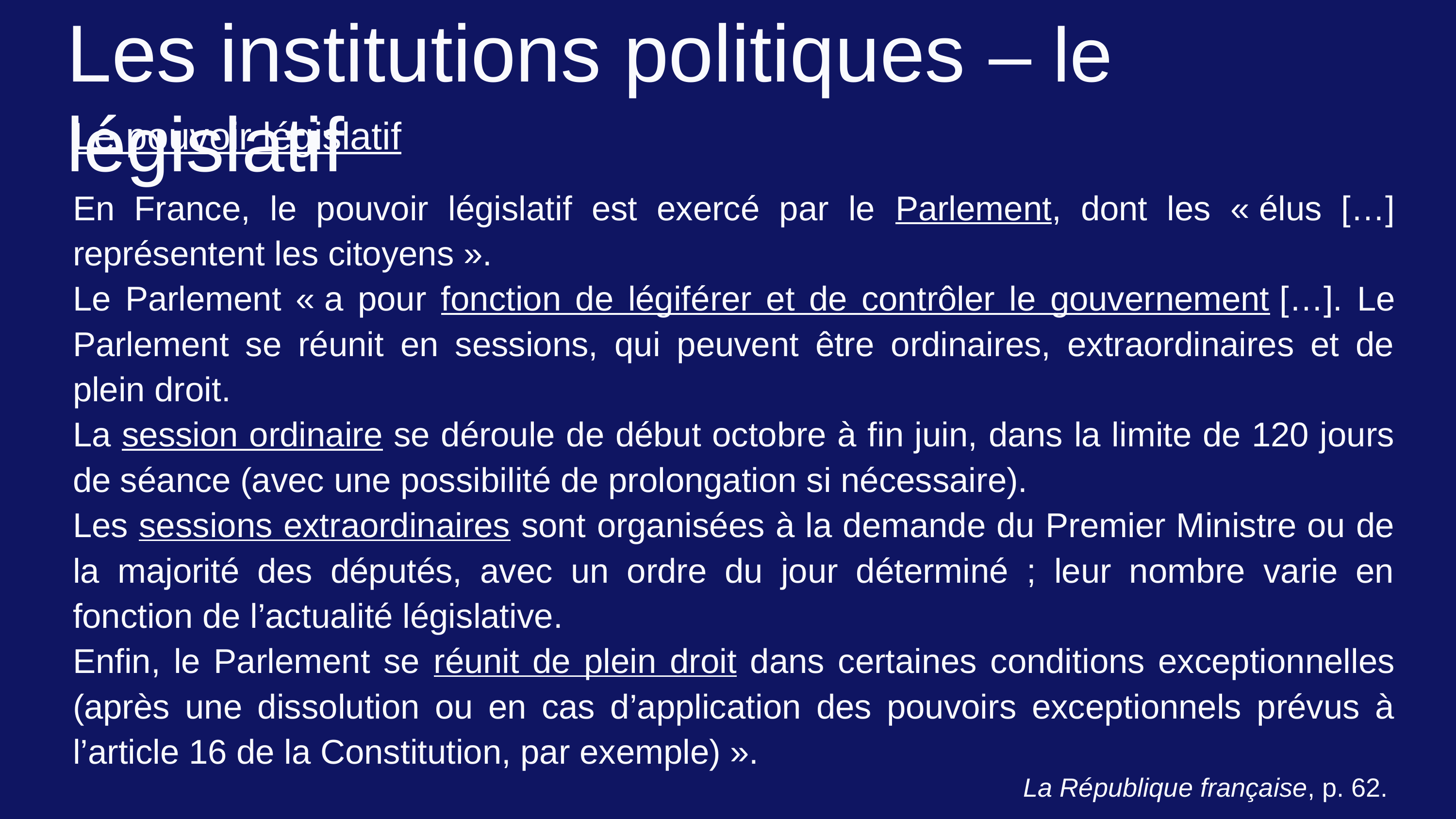

Les institutions politiques – le législatif
Le pouvoir législatif
En France, le pouvoir législatif est exercé par le Parlement, dont les « élus […] représentent les citoyens ».
Le Parlement « a pour fonction de légiférer et de contrôler le gouvernement […]. Le Parlement se réunit en sessions, qui peuvent être ordinaires, extraordinaires et de plein droit.
La session ordinaire se déroule de début octobre à fin juin, dans la limite de 120 jours de séance (avec une possibilité de prolongation si nécessaire).
Les sessions extraordinaires sont organisées à la demande du Premier Ministre ou de la majorité des députés, avec un ordre du jour déterminé ; leur nombre varie en fonction de l’actualité législative.
Enfin, le Parlement se réunit de plein droit dans certaines conditions exceptionnelles (après une dissolution ou en cas d’application des pouvoirs exceptionnels prévus à l’article 16 de la Constitution, par exemple) ».
La République française, p. 62.